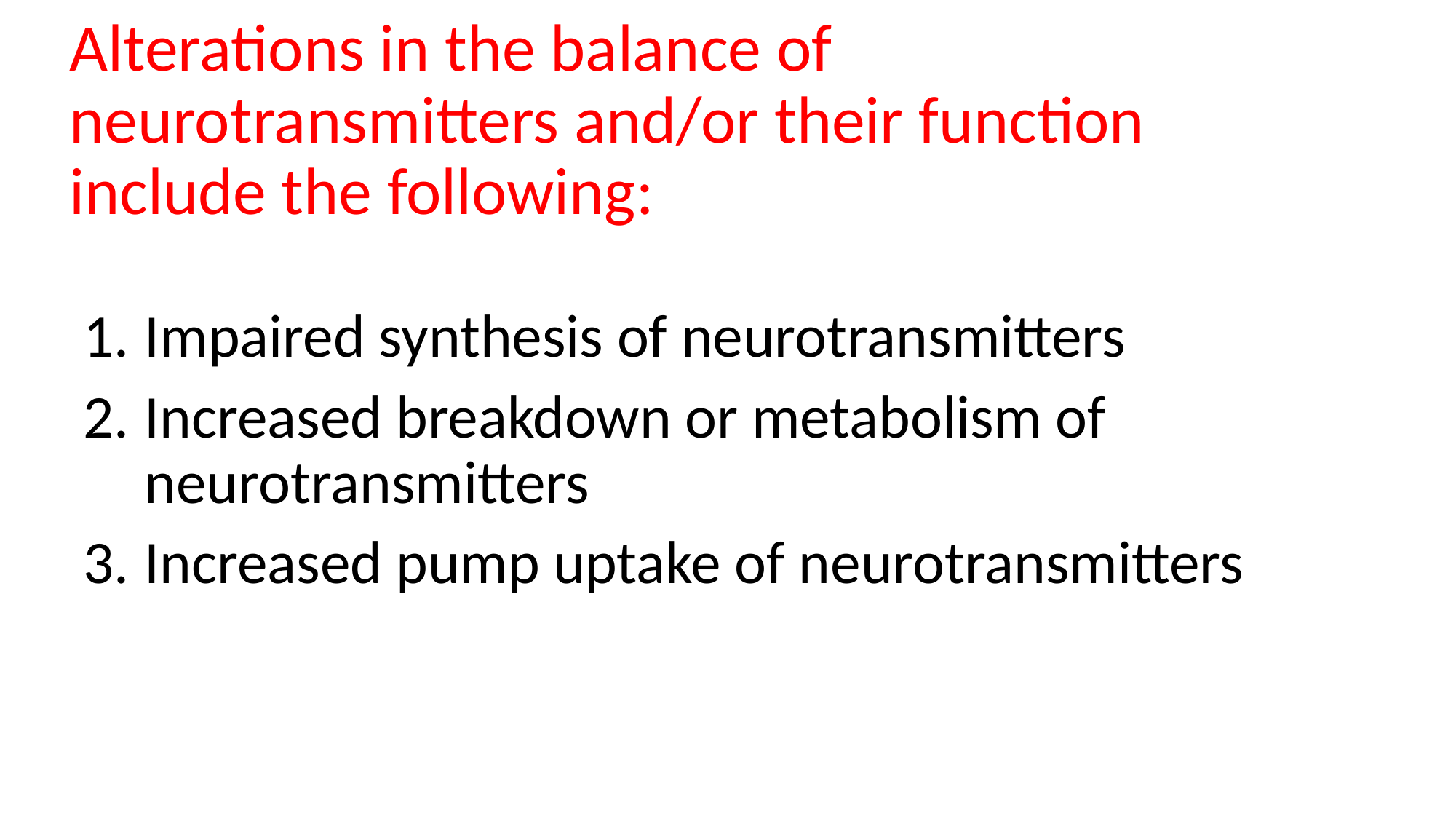

# Alterations in the balance of neurotransmitters and/or their function include the following:
Impaired synthesis of neurotransmitters
Increased breakdown or metabolism of neurotransmitters
Increased pump uptake of neurotransmitters